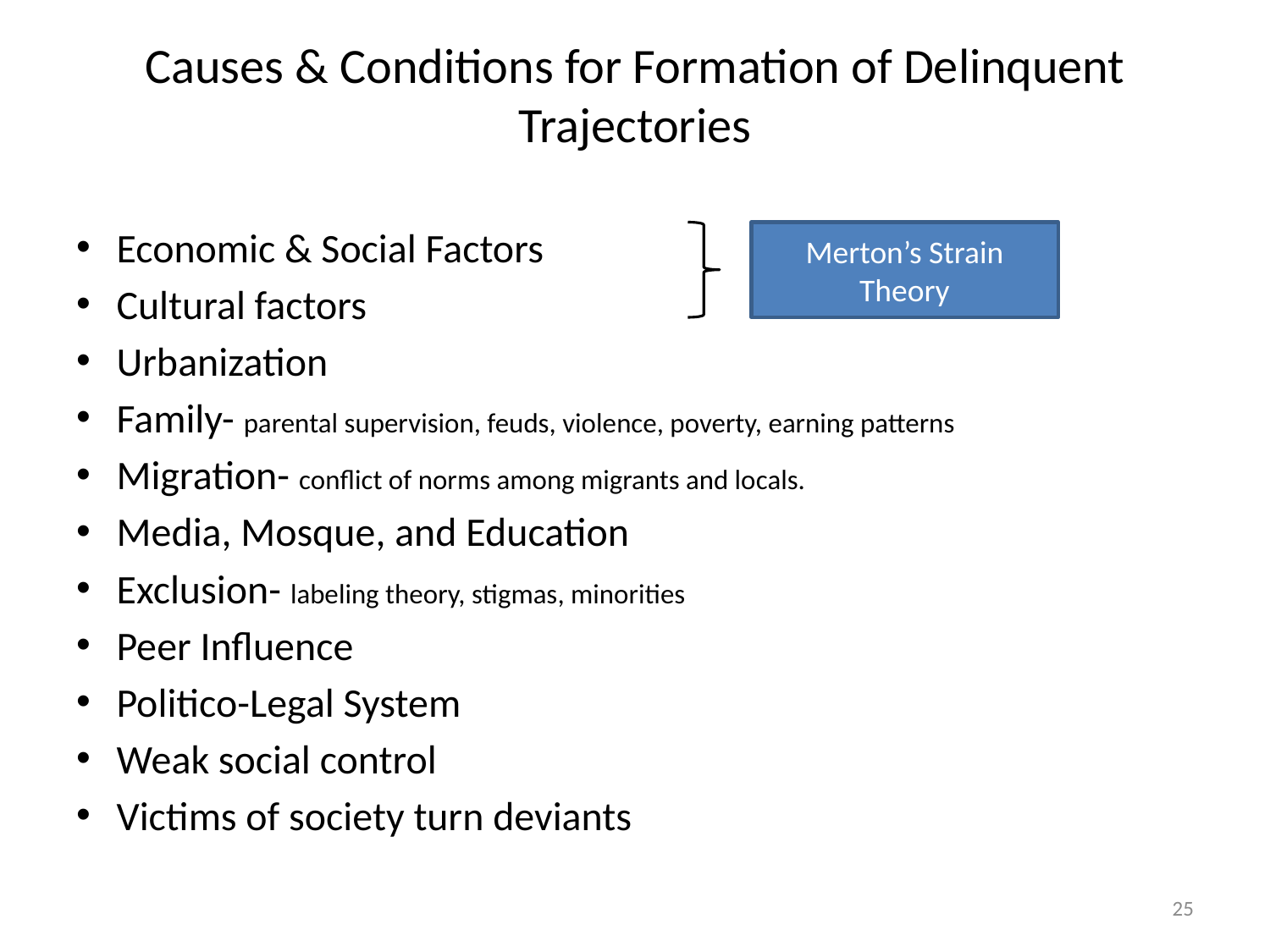

# Causes & Conditions for Formation of Delinquent Trajectories

Economic & Social Factors
Cultural factors
Urbanization
Family- parental supervision, feuds, violence, poverty, earning patterns
Migration- conflict of norms among migrants and locals.
Media, Mosque, and Education
Exclusion- labeling theory, stigmas, minorities
Peer Influence
Politico-Legal System
Weak social control
Victims of society turn deviants

Merton’s Strain Theory
25